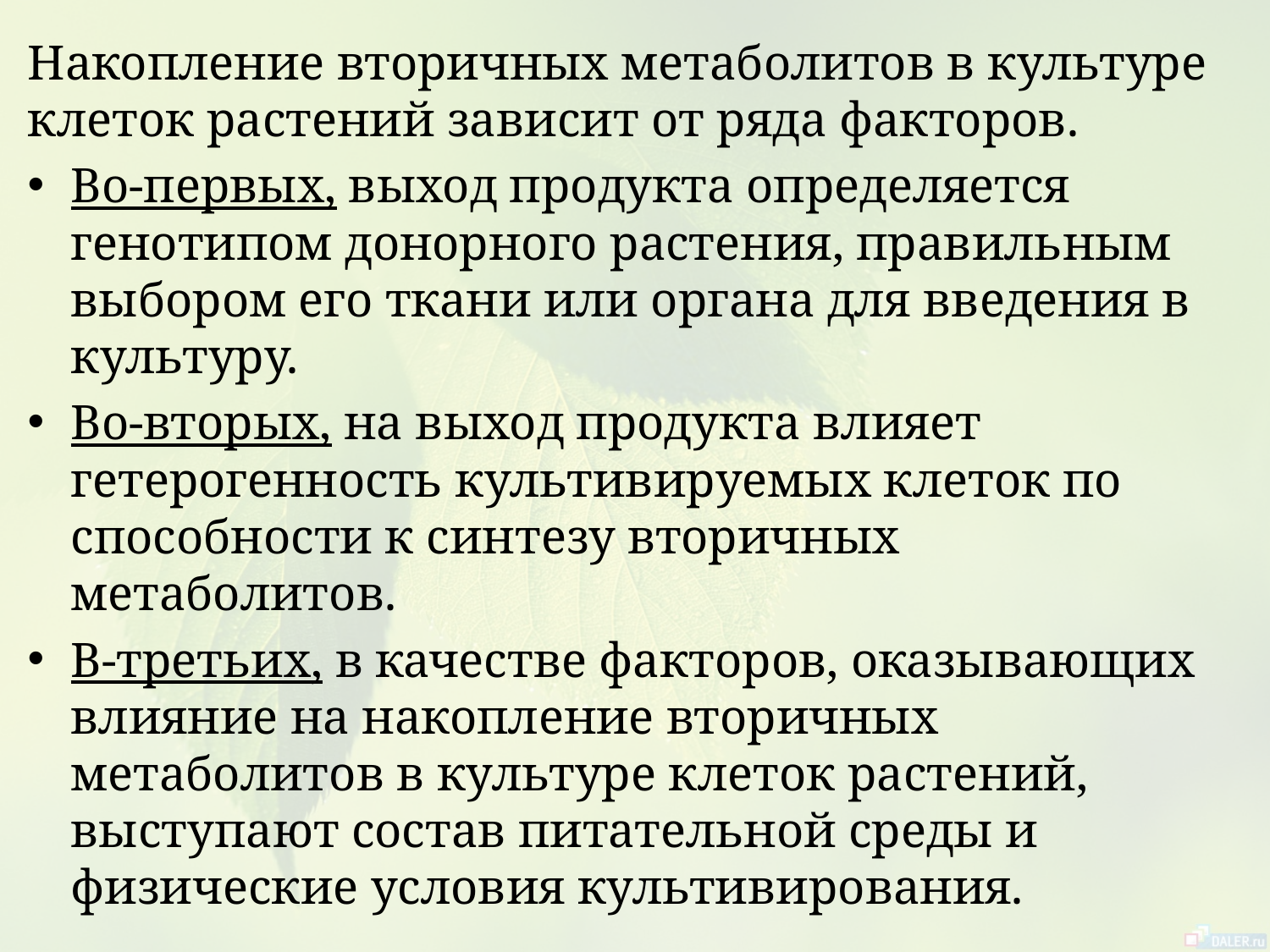

Накопление вторичных метаболитов в культуре клеток растений зависит от ряда факторов.
Во-первых, выход продукта определяется генотипом донорного растения, правильным выбором его ткани или органа для введения в культуру.
Во-вторых, на выход продукта влияет гетерогенность культивируемых клеток по способности к синтезу вторичных метаболитов.
В-третьих, в качестве факторов, оказывающих влияние на накопление вторичных метаболитов в культуре клеток растений, выступают состав питательной среды и физические условия культивирования.